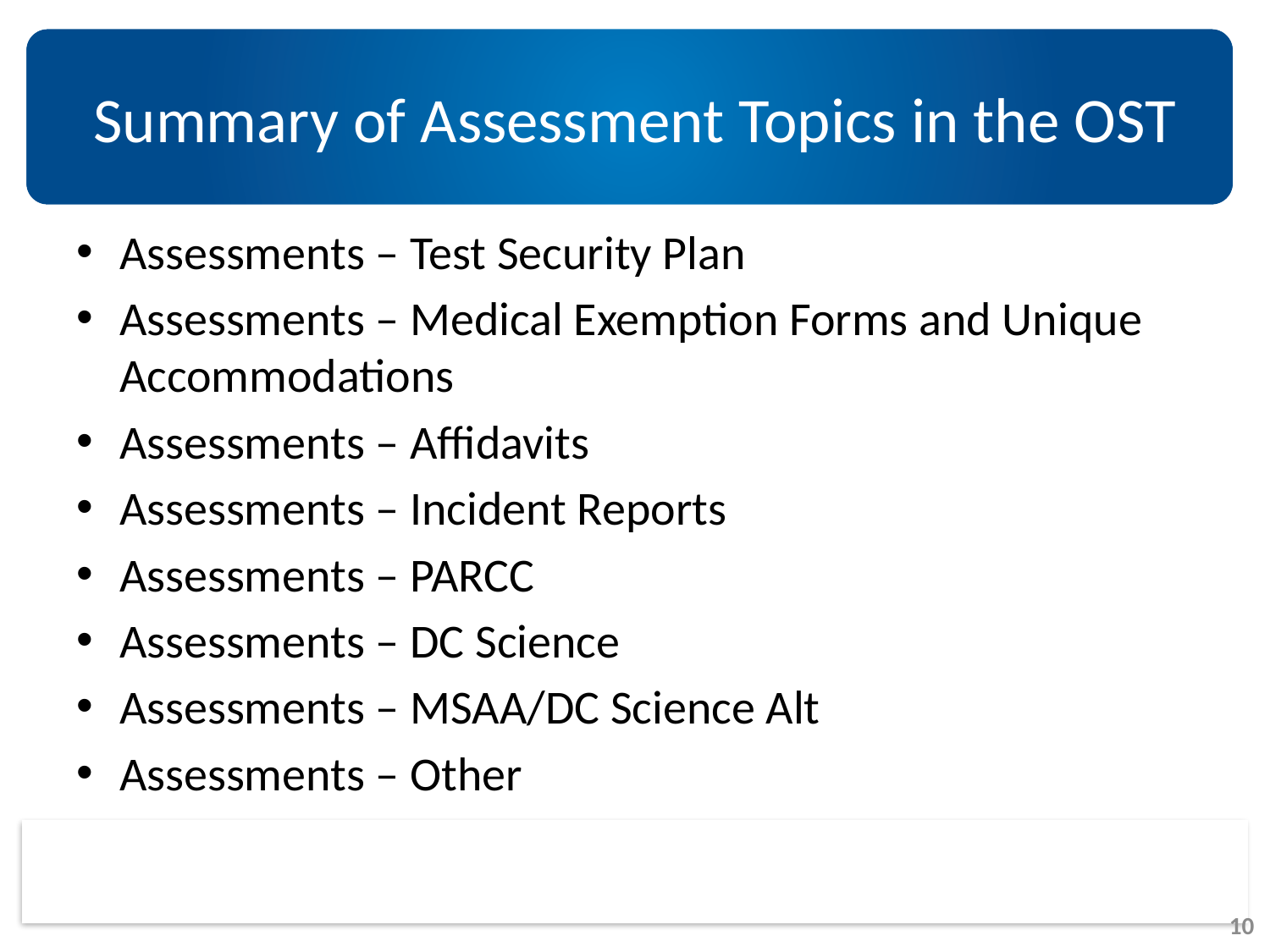

# Summary of Assessment Topics in the OST
Assessments – Test Security Plan
Assessments – Medical Exemption Forms and Unique Accommodations
Assessments – Affidavits
Assessments – Incident Reports
Assessments – PARCC
Assessments – DC Science
Assessments – MSAA/DC Science Alt
Assessments – Other
10